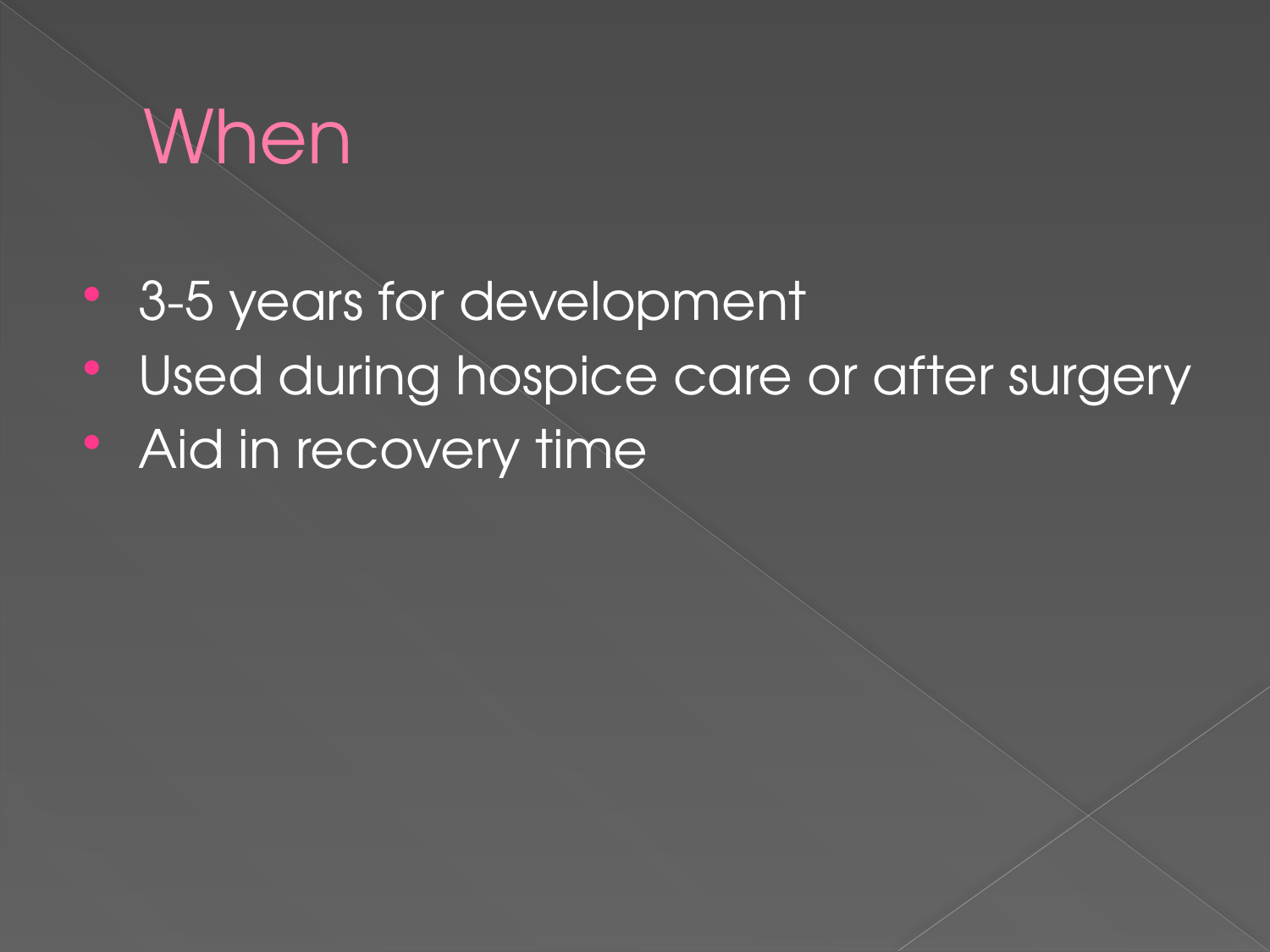

# When
3-5 years for development
Used during hospice care or after surgery
Aid in recovery time